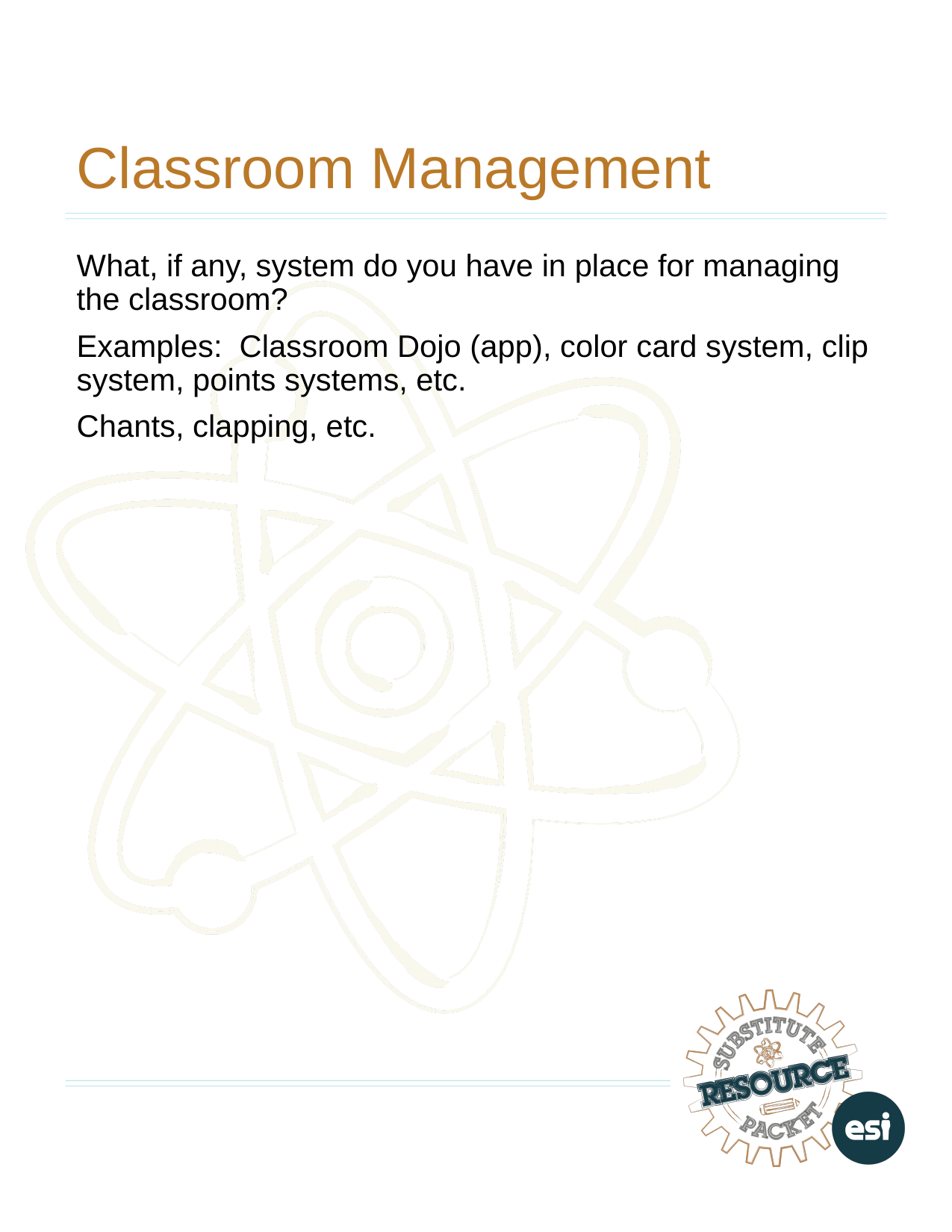

# Classroom Management
What, if any, system do you have in place for managing the classroom?
Examples:  Classroom Dojo (app), color card system, clip system, points systems, etc.
Chants, clapping, etc.